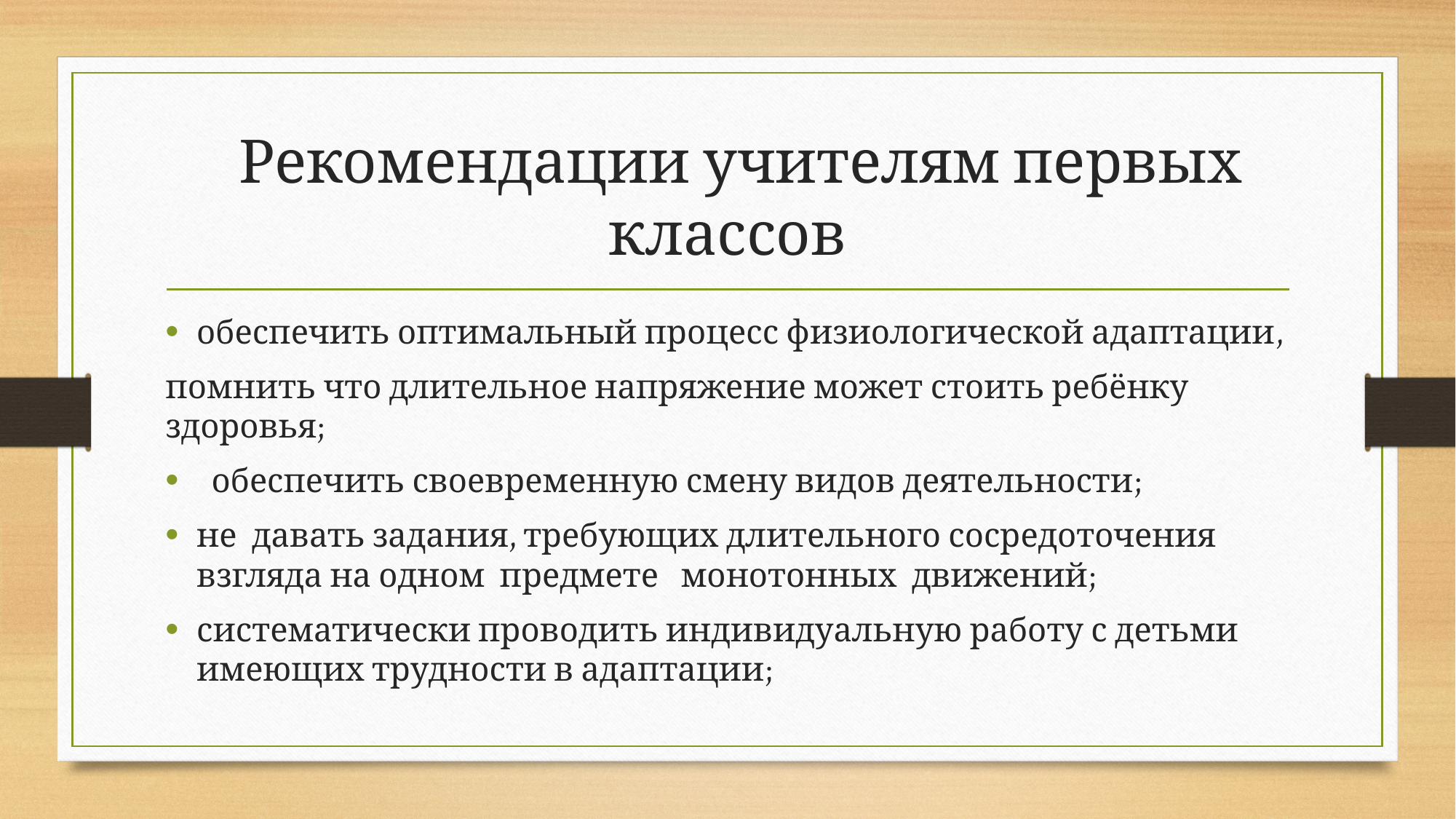

# Рекомендации учителям первых классов
обеспечить оптимальный процесс физиологической адаптации,
помнить что длительное напряжение может стоить ребёнку здоровья;
  обеспечить своевременную смену видов деятельности;
не  давать задания, требующих длительного сосредоточения взгляда на одном  предмете   монотонных  движений;
систематически проводить индивидуальную работу с детьми имеющих трудности в адаптации;